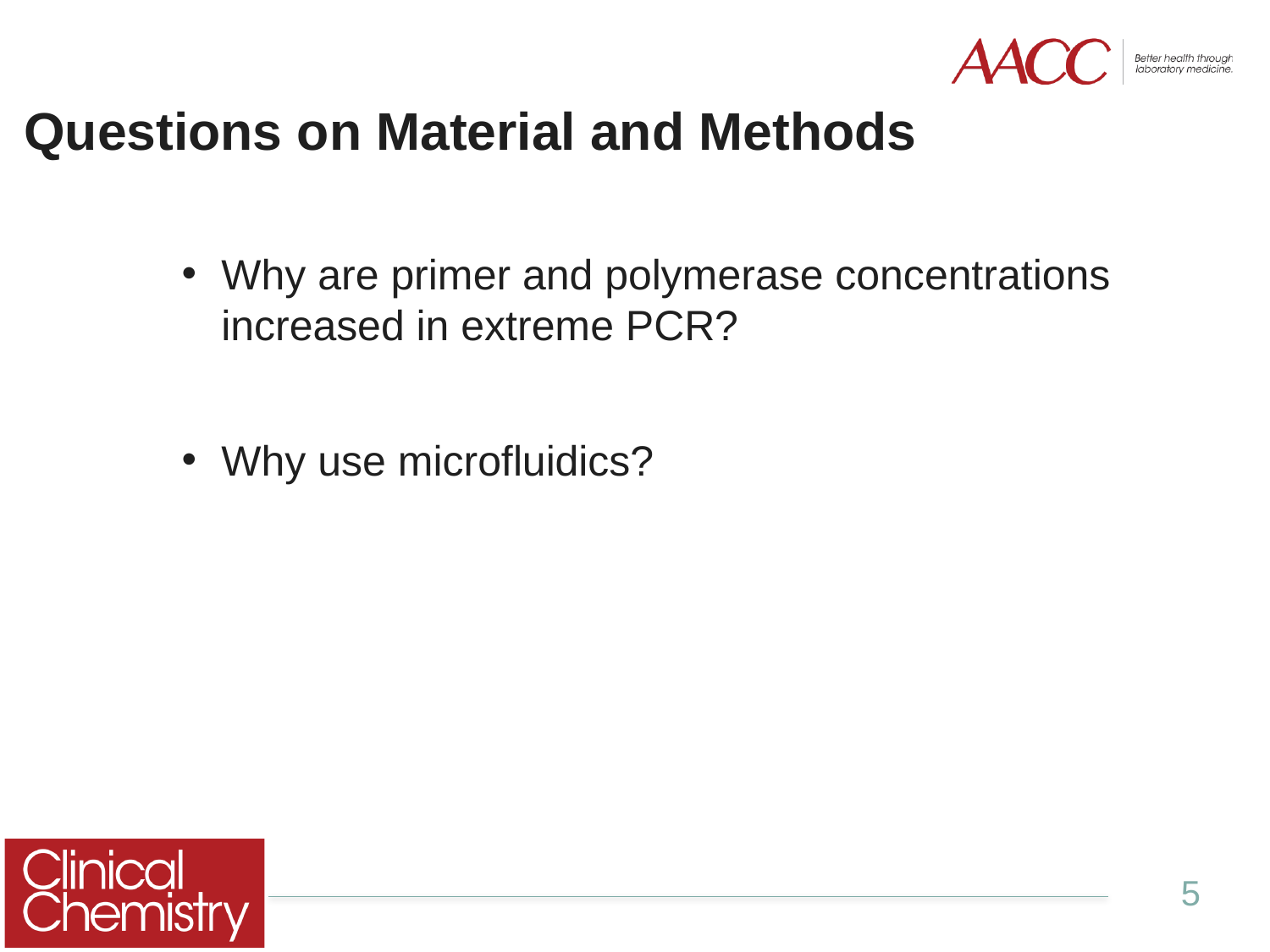

# Questions on Material and Methods
Why are primer and polymerase concentrations increased in extreme PCR?

Why use microfluidics?
5